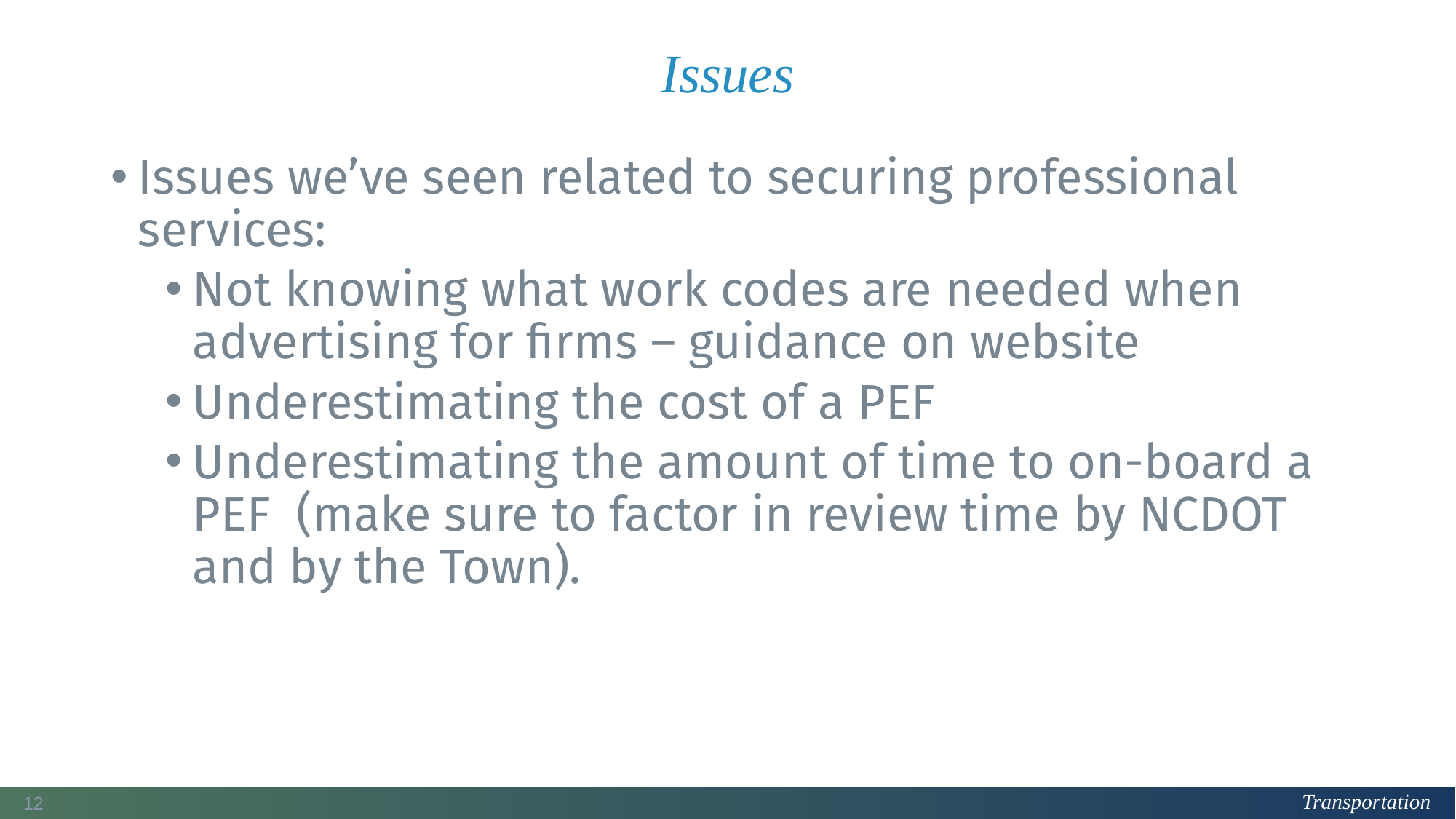

# Issues
Issues we’ve seen related to securing professional services:
Not knowing what work codes are needed when advertising for firms – guidance on website
Underestimating the cost of a PEF
Underestimating the amount of time to on-board a PEF  (make sure to factor in review time by NCDOT and by the Town).

12